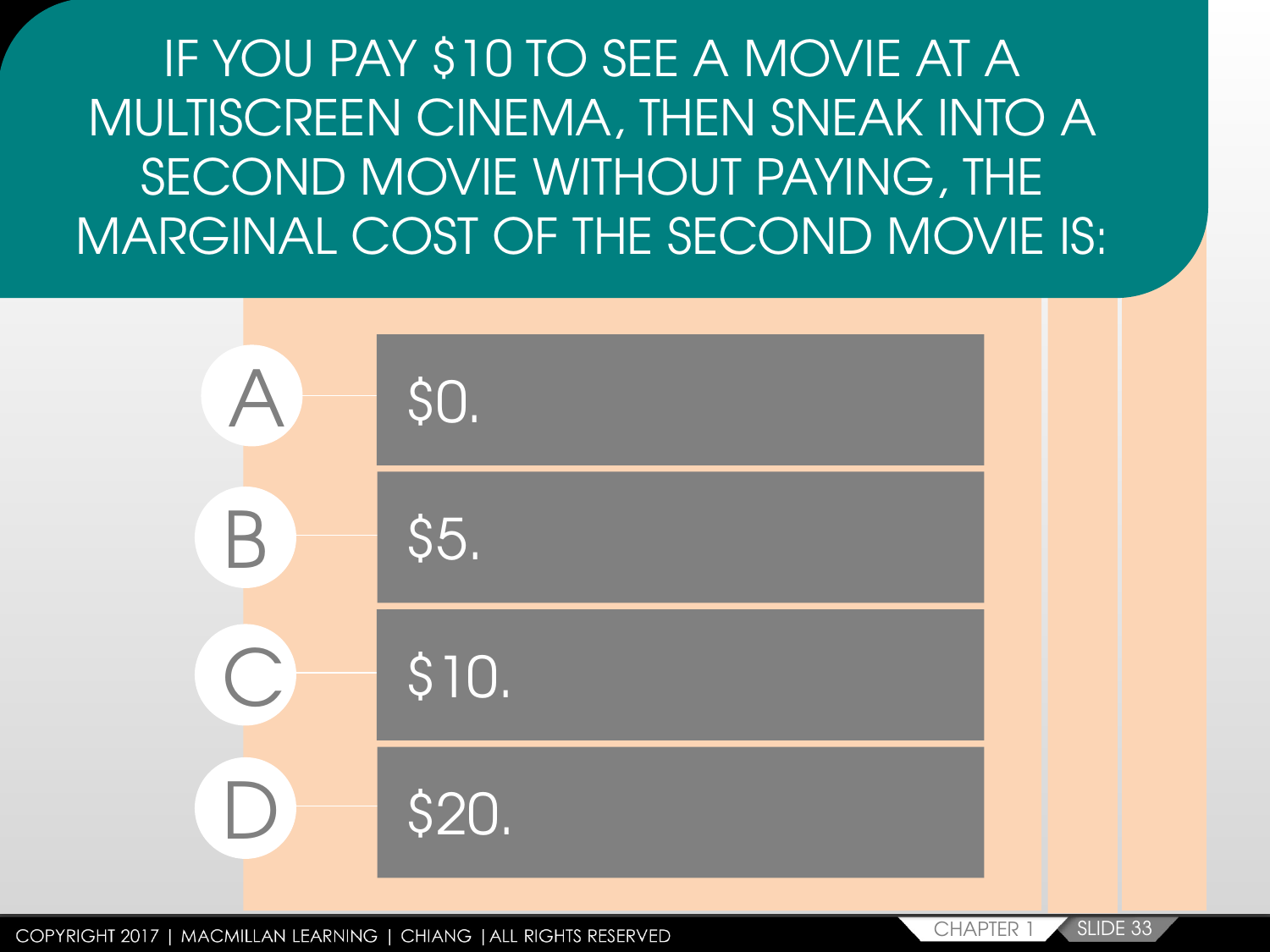

IF YOU PAY $10 TO SEE A MOVIE AT A MULTISCREEN CINEMA, THEN SNEAK INTO A SECOND MOVIE WITHOUT PAYING, THE MARGINAL COST OF THE SECOND MOVIE IS:
 $0.
A
 $5.
B
 $10.
C
 $20.
D
SLIDE 33
CHAPTER 1